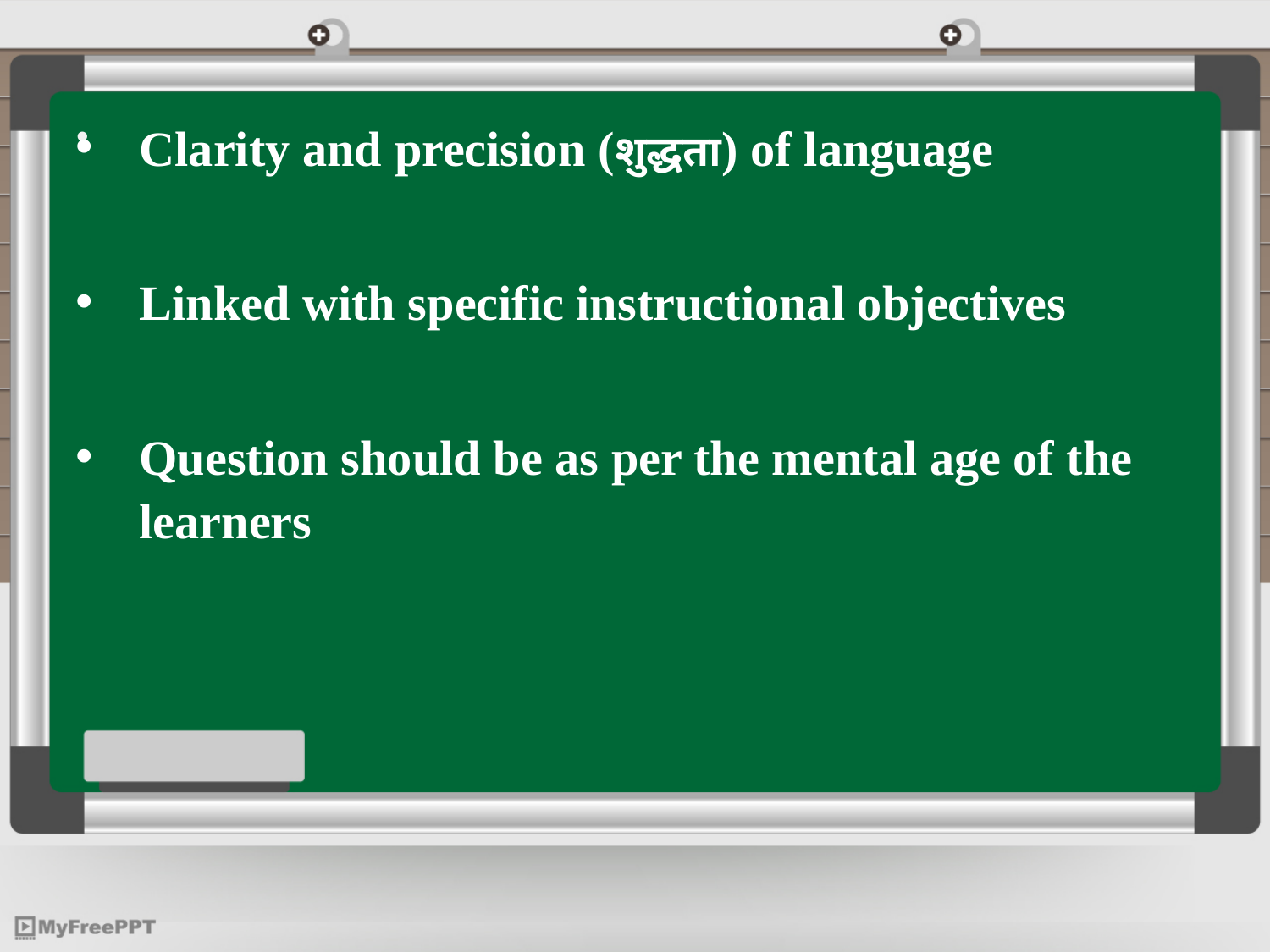

Clarity and precision (शुद्धता) of language

Linked with specific instructional objectives

Question should be as per the mental age of the learners